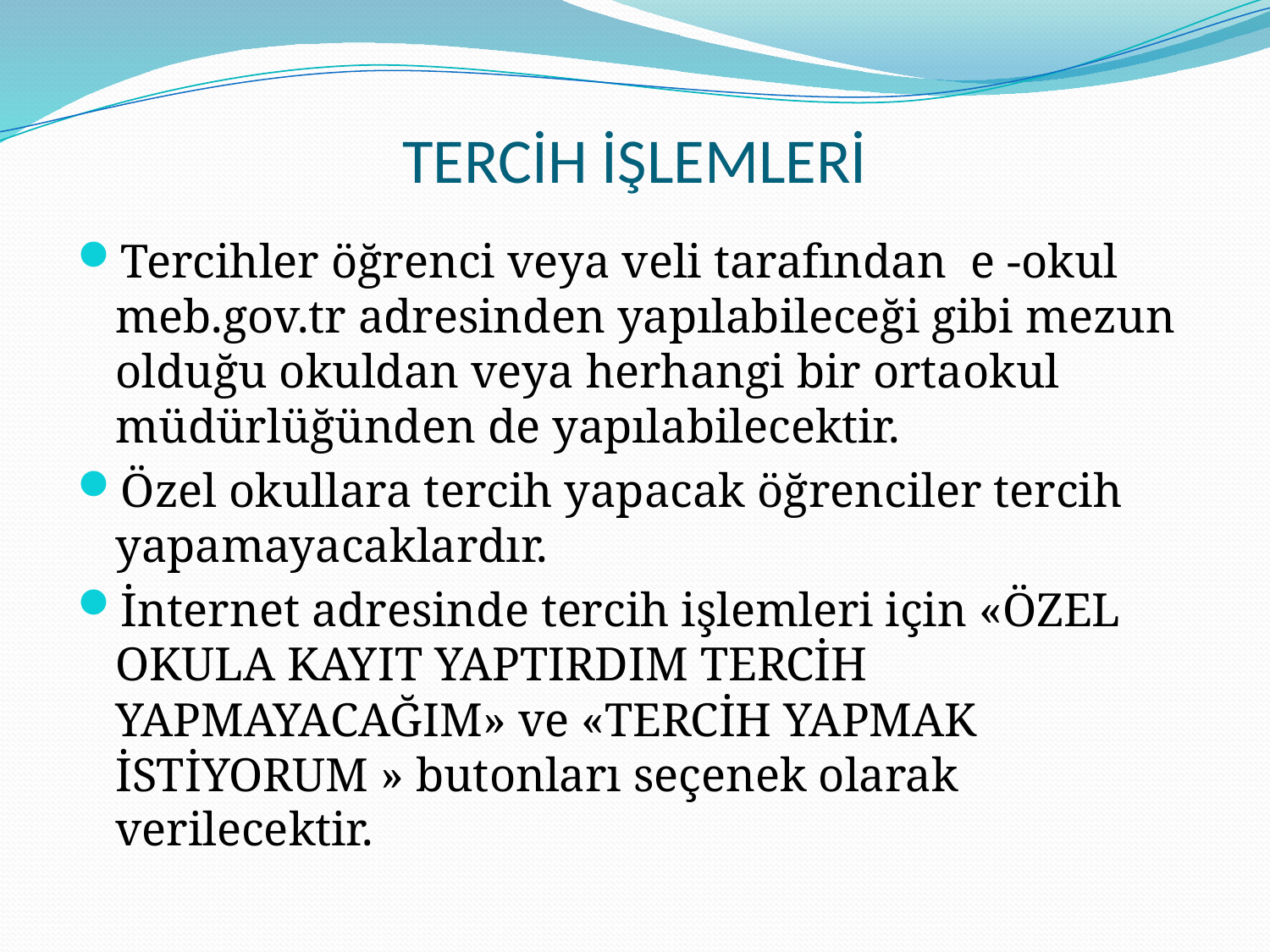

# TERCİH İŞLEMLERİ
Tercihler öğrenci veya veli tarafından  e -okul meb.gov.tr adresinden yapılabileceği gibi mezun olduğu okuldan veya herhangi bir ortaokul müdürlüğünden de yapılabilecektir.
Özel okullara tercih yapacak öğrenciler tercih yapamayacaklardır.
İnternet adresinde tercih işlemleri için «ÖZEL OKULA KAYIT YAPTIRDIM TERCİH YAPMAYACAĞIM» ve «TERCİH YAPMAK İSTİYORUM » butonları seçenek olarak verilecektir.